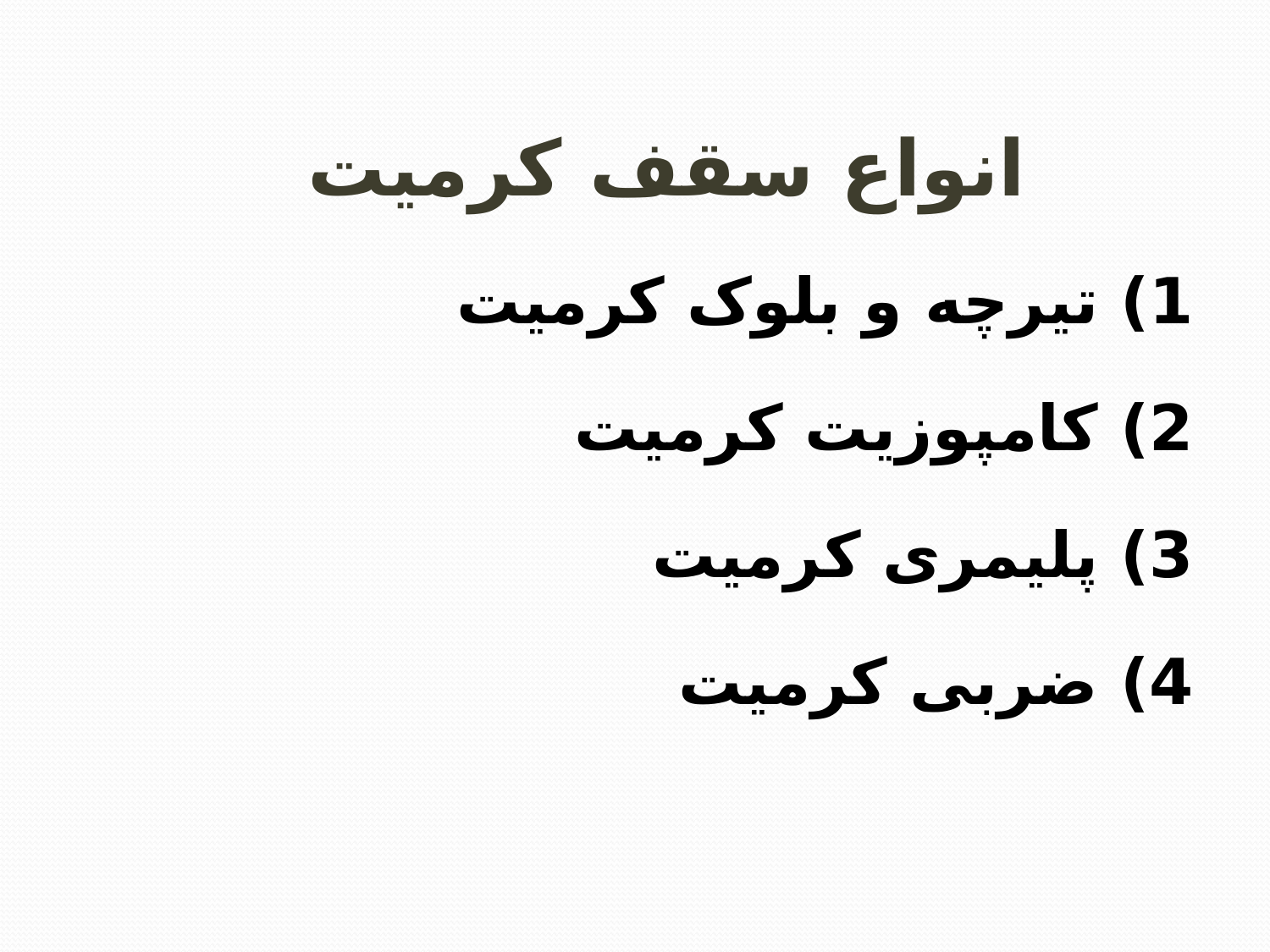

# انواع سقف کرمیت
1) تیرچه و بلوک کرمیت
2) کامپوزیت کرمیت
3) پلیمری کرمیت
4) ضربی کرمیت